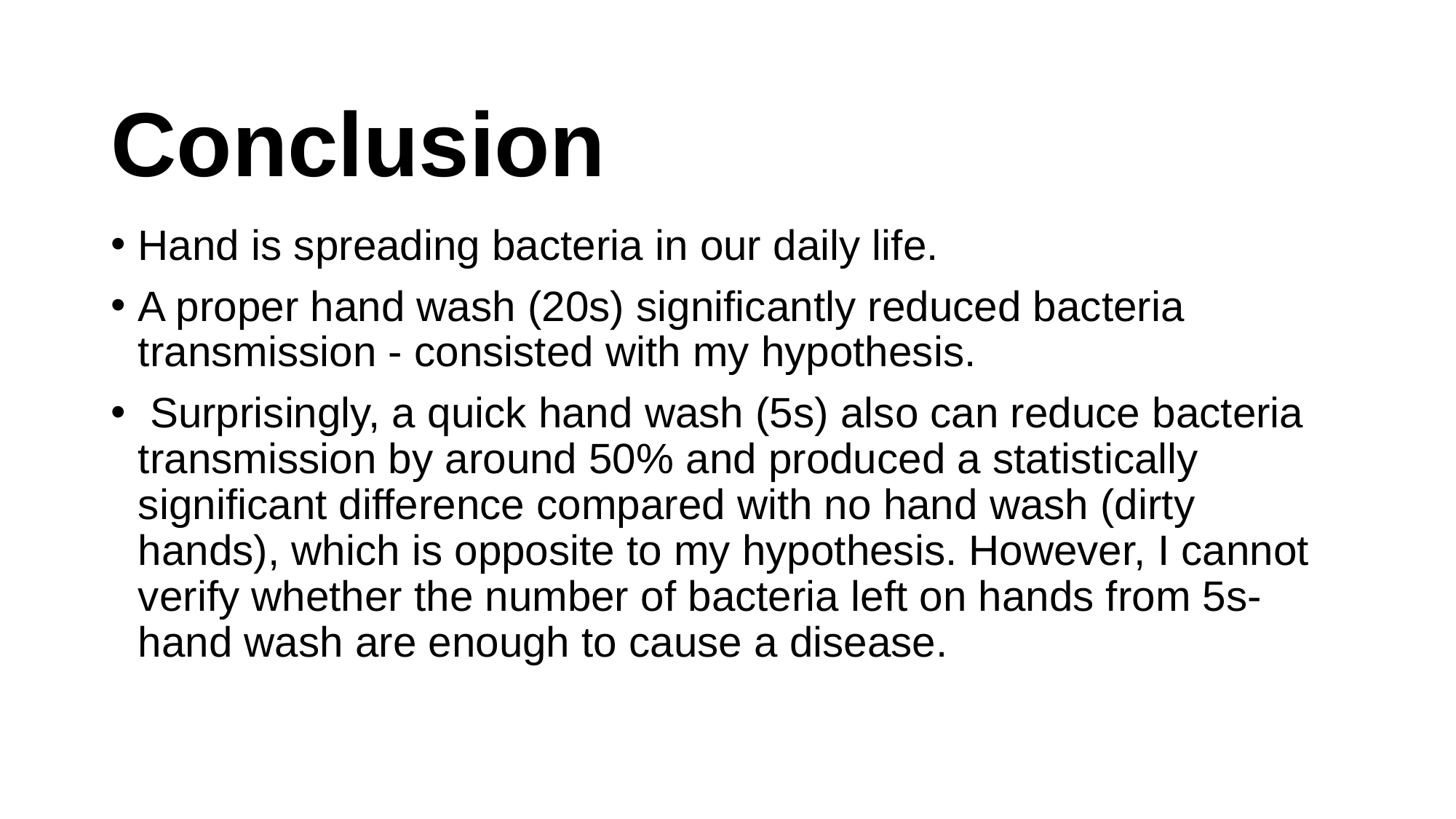

# Conclusion
Hand is spreading bacteria in our daily life.
A proper hand wash (20s) significantly reduced bacteria transmission - consisted with my hypothesis.
 Surprisingly, a quick hand wash (5s) also can reduce bacteria transmission by around 50% and produced a statistically significant difference compared with no hand wash (dirty hands), which is opposite to my hypothesis. However, I cannot verify whether the number of bacteria left on hands from 5s-hand wash are enough to cause a disease.